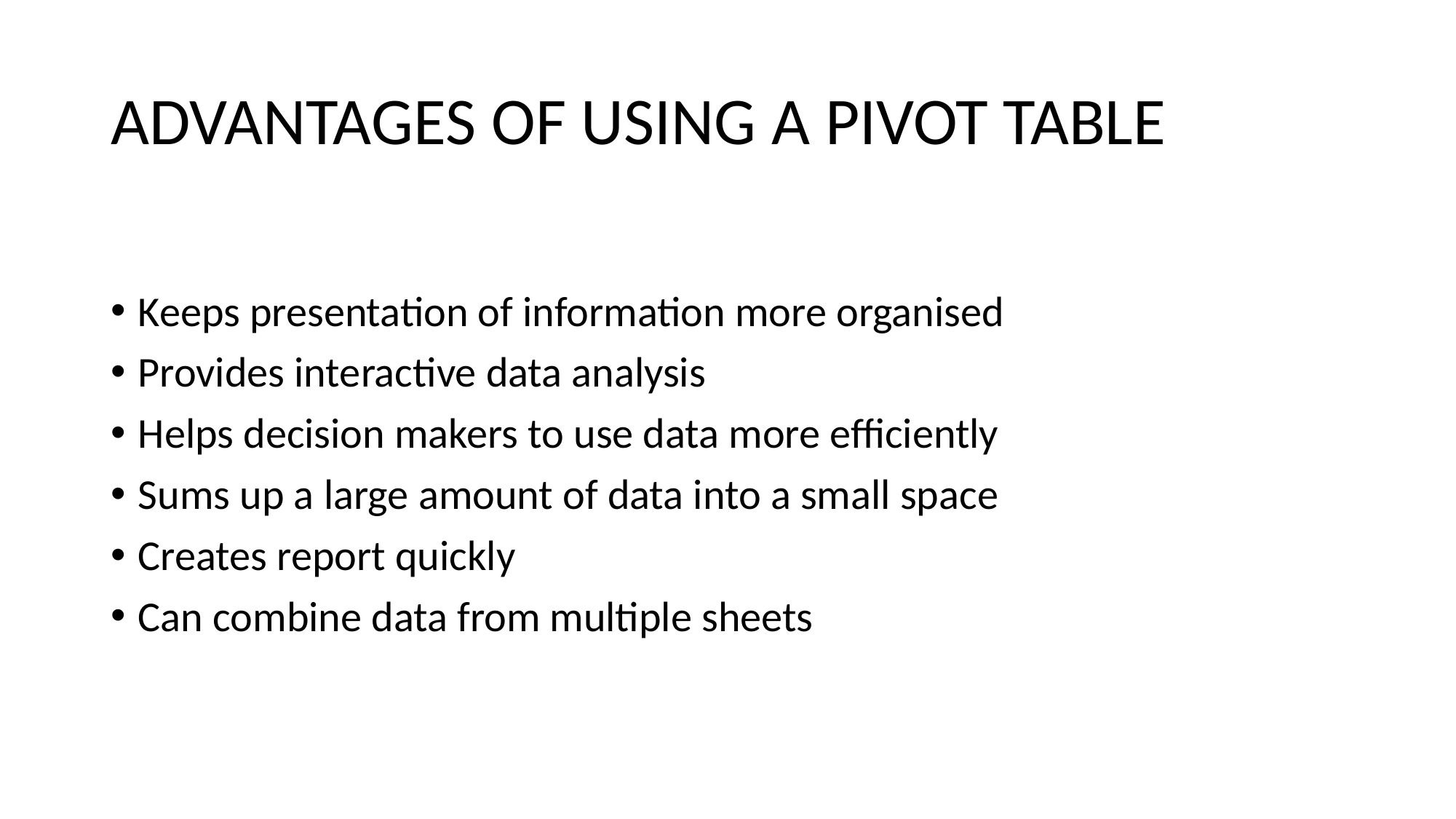

# ADVANTAGES OF USING A PIVOT TABLE

Keeps presentation of information more organised
Provides interactive data analysis
Helps decision makers to use data more efficiently
Sums up a large amount of data into a small space
Creates report quickly
Can combine data from multiple sheets